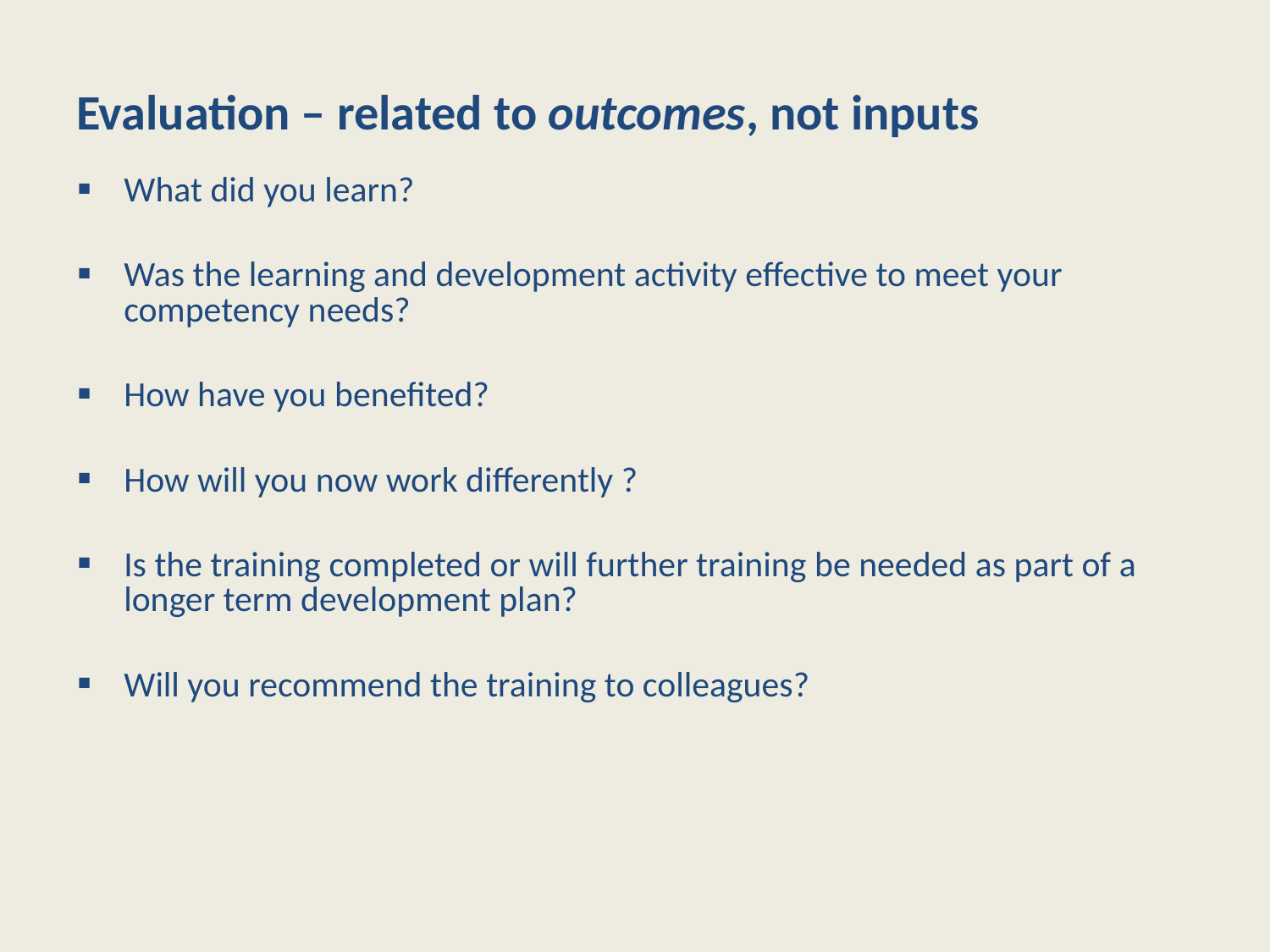

# Evaluation – related to outcomes, not inputs
What did you learn?

Was the learning and development activity effective to meet your competency needs?

How have you benefited?

How will you now work differently ?

Is the training completed or will further training be needed as part of a longer term development plan?

Will you recommend the training to colleagues?